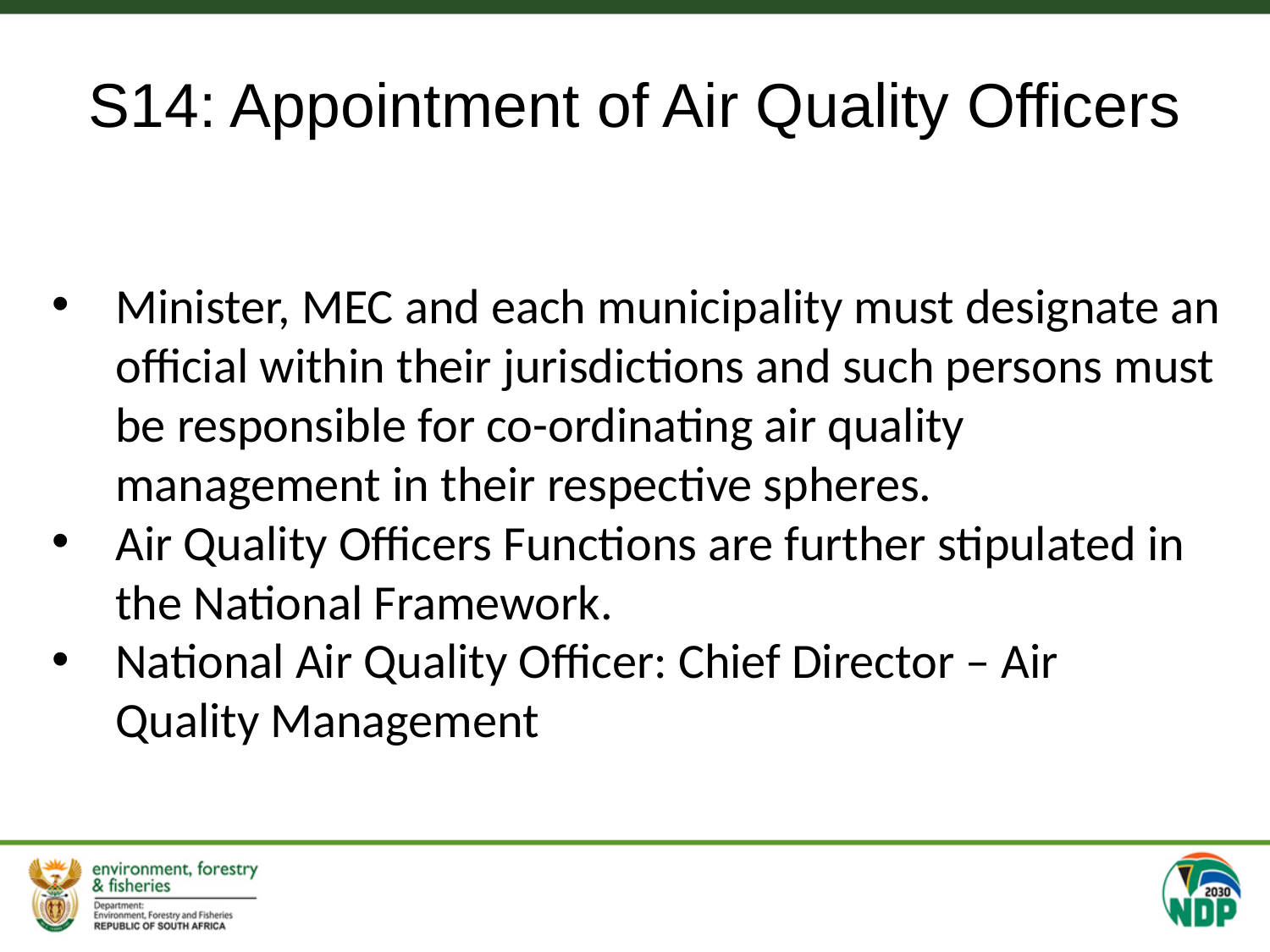

# S14: Appointment of Air Quality Officers

Minister, MEC and each municipality must designate an official within their jurisdictions and such persons must be responsible for co-ordinating air quality management in their respective spheres.
Air Quality Officers Functions are further stipulated in the National Framework.
National Air Quality Officer: Chief Director – Air  Quality Management